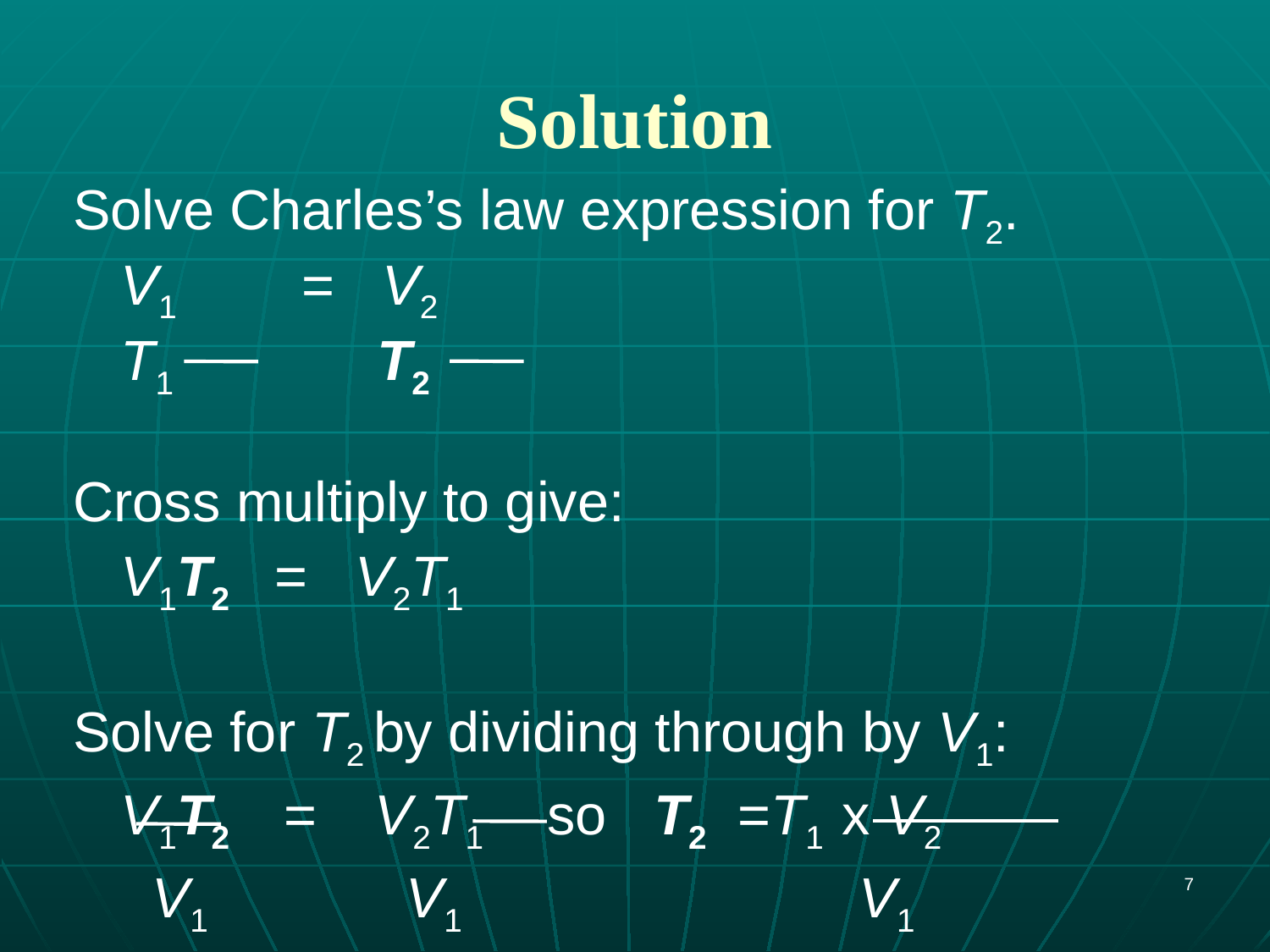

# Solution
Solve Charles’s law expression for T2.
	V1        =   V2
	T1             T2

Cross multiply to give:
	V1T2     =   V2T1

Solve for T2 by dividing through by V1:
	V1T2      =	V2T1       so   T2  =T1  x V2
  	  V1		  V1			       V1

7